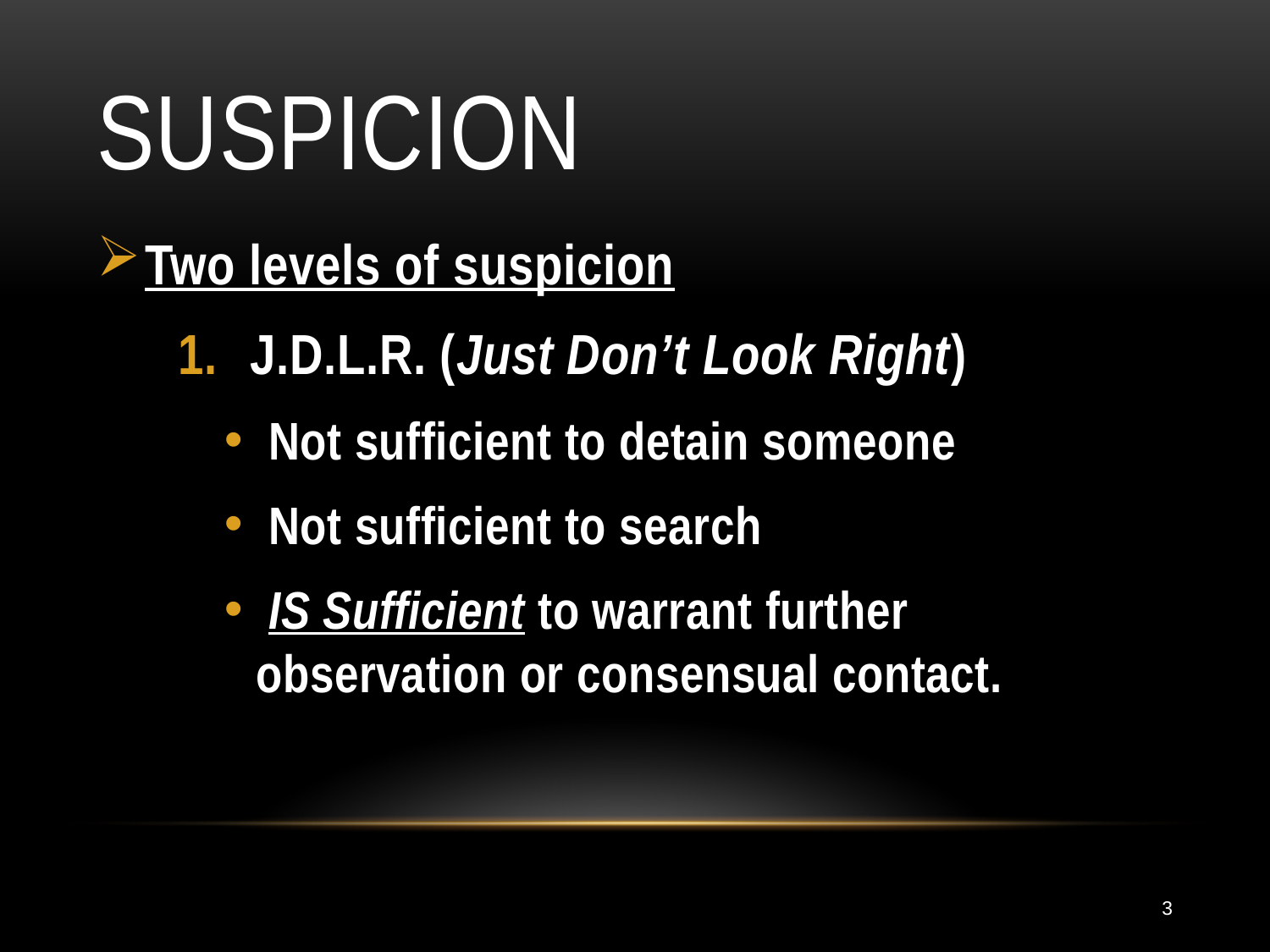

# SUSPICION
Two levels of suspicion
J.D.L.R. (Just Don’t Look Right)
 Not sufficient to detain someone
 Not sufficient to search
 IS Sufficient to warrant further observation or consensual contact.
3